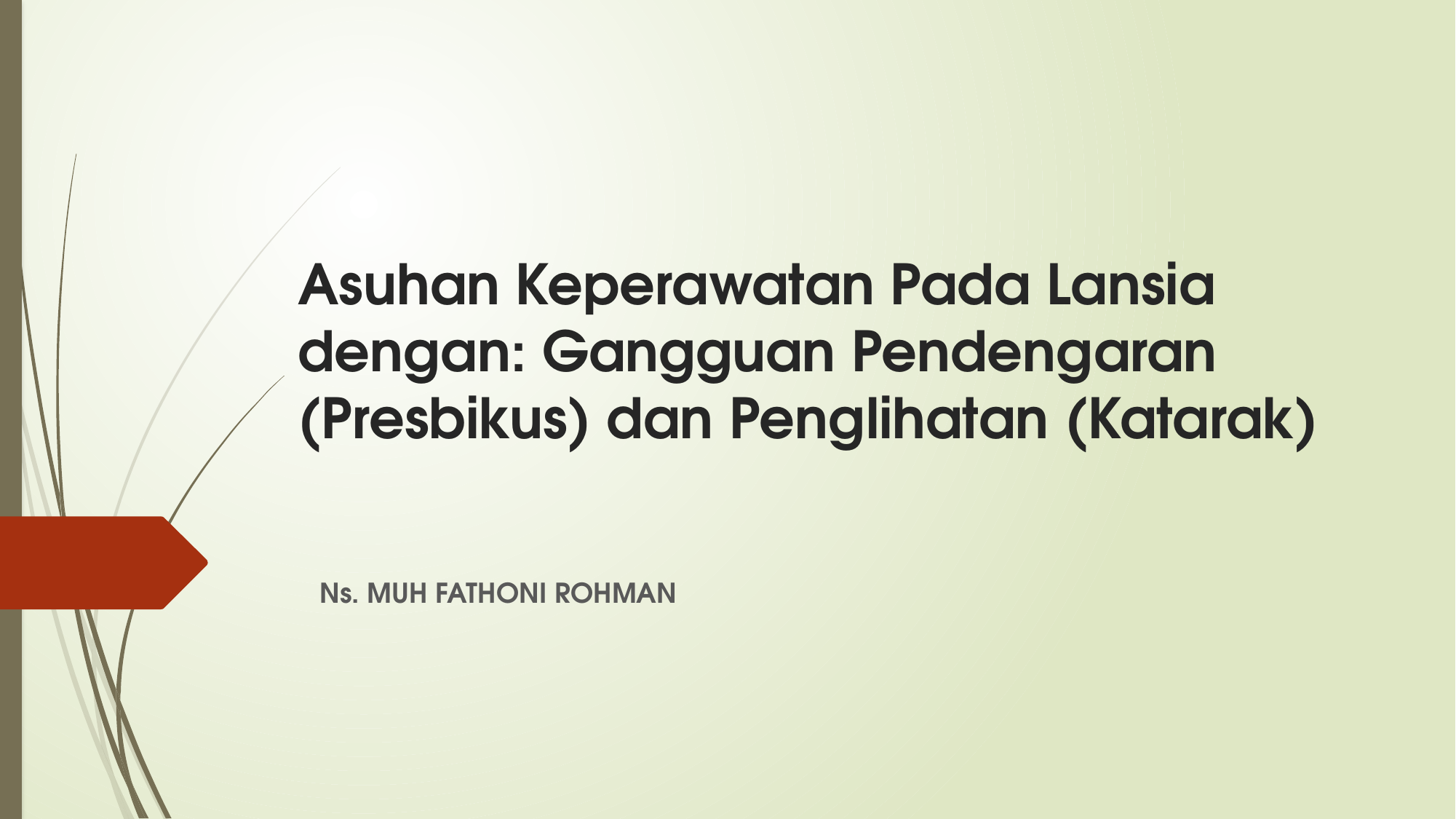

# Asuhan Keperawatan Pada Lansia dengan: Gangguan Pendengaran (Presbikus) dan Penglihatan (Katarak)
Ns. MUH FATHONI ROHMAN